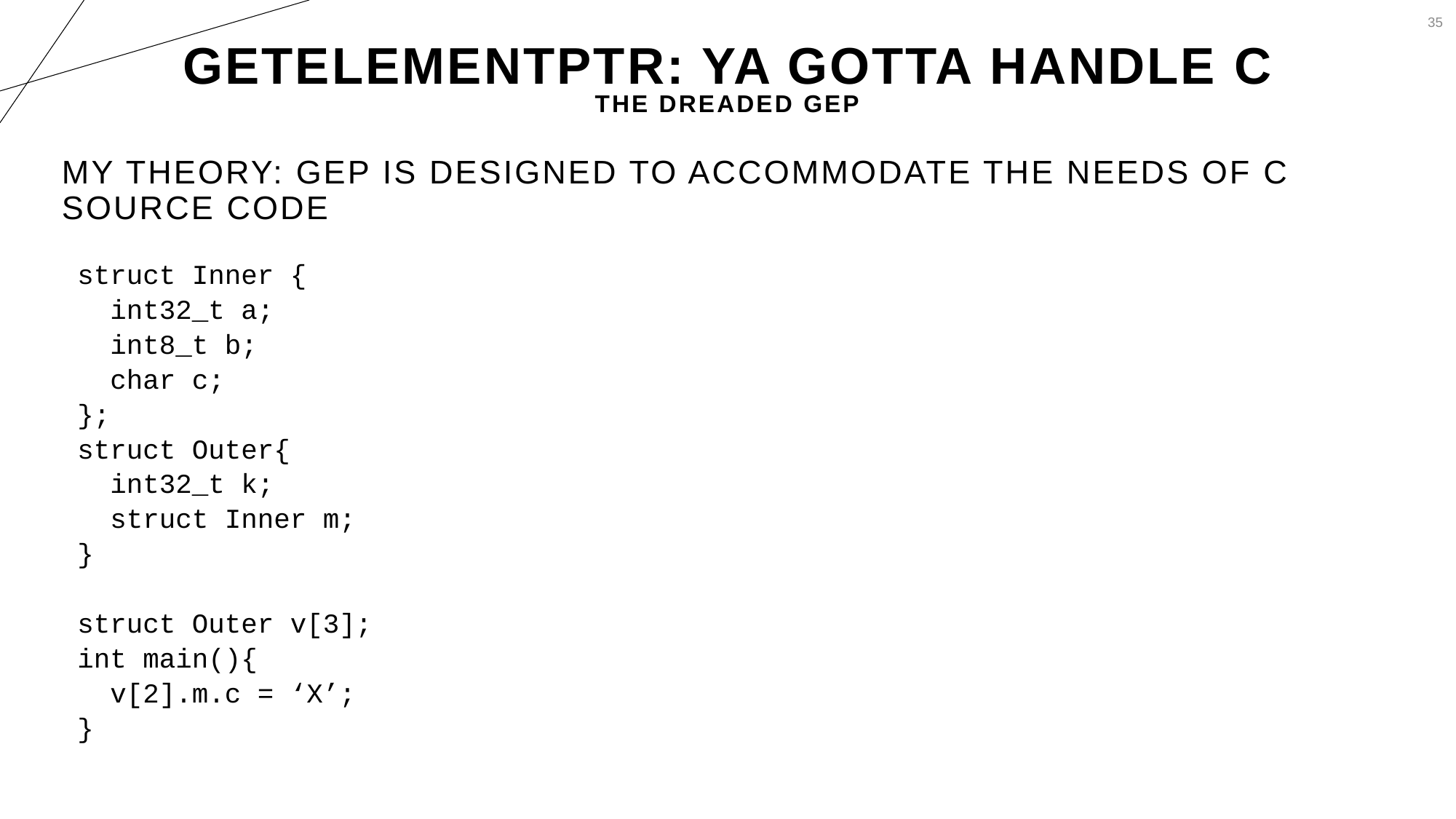

35
# GetElementPtr: Ya Gotta Handle C
The Dreaded GEP
My Theory: GEP is designed to accommodate the needs of C source code
struct Inner {
  int32_t a;
  int8_t b;
  char c;
};
struct Outer{
  int32_t k;
  struct Inner m;
}

struct Outer v[3];
int main(){
  v[2].m.c = ‘X’;
}